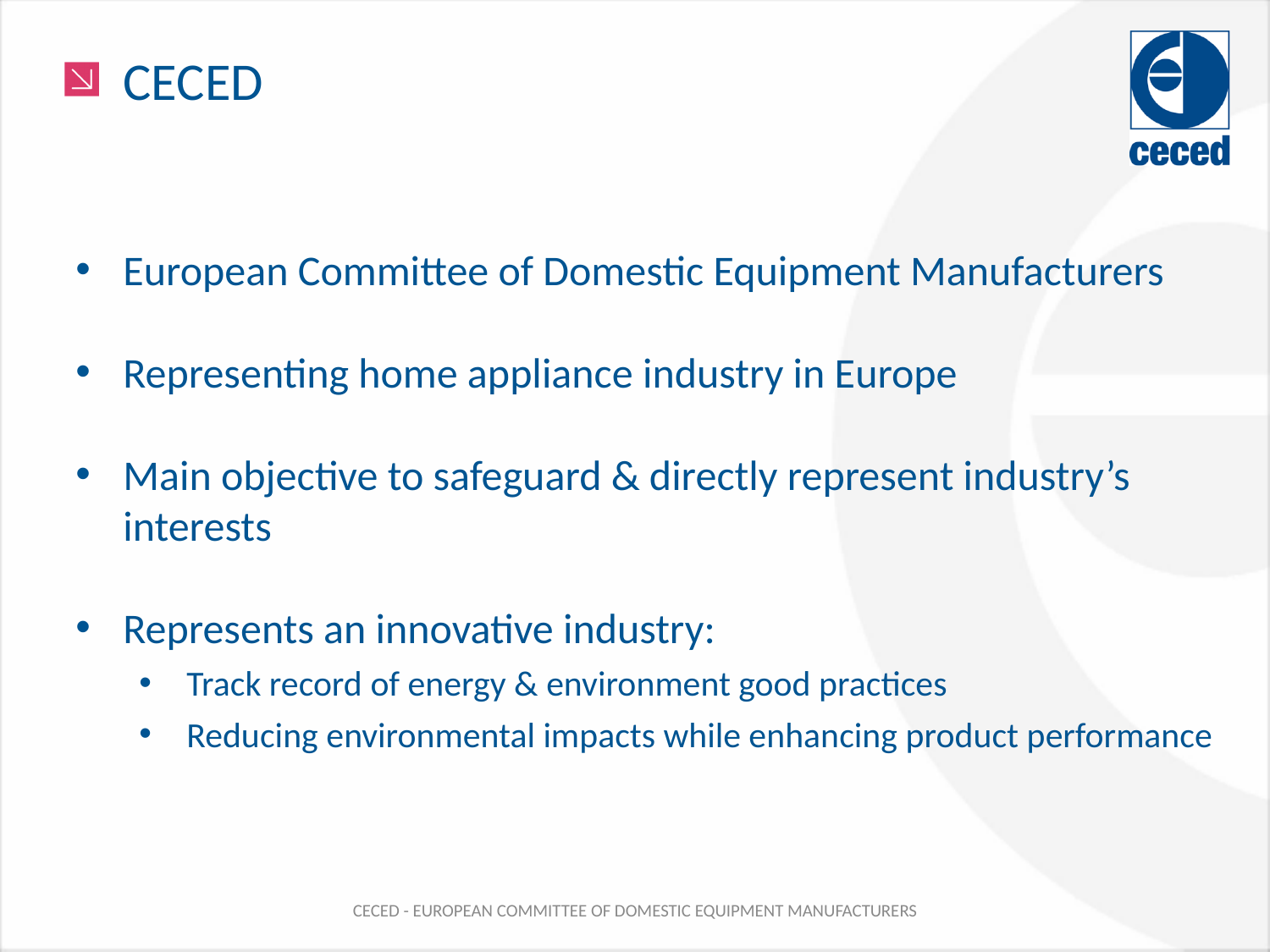

# CECED
European Committee of Domestic Equipment Manufacturers

Representing home appliance industry in Europe

Main objective to safeguard & directly represent industry’s interests

Represents an innovative industry:
Track record of energy & environment good practices
Reducing environmental impacts while enhancing product performance